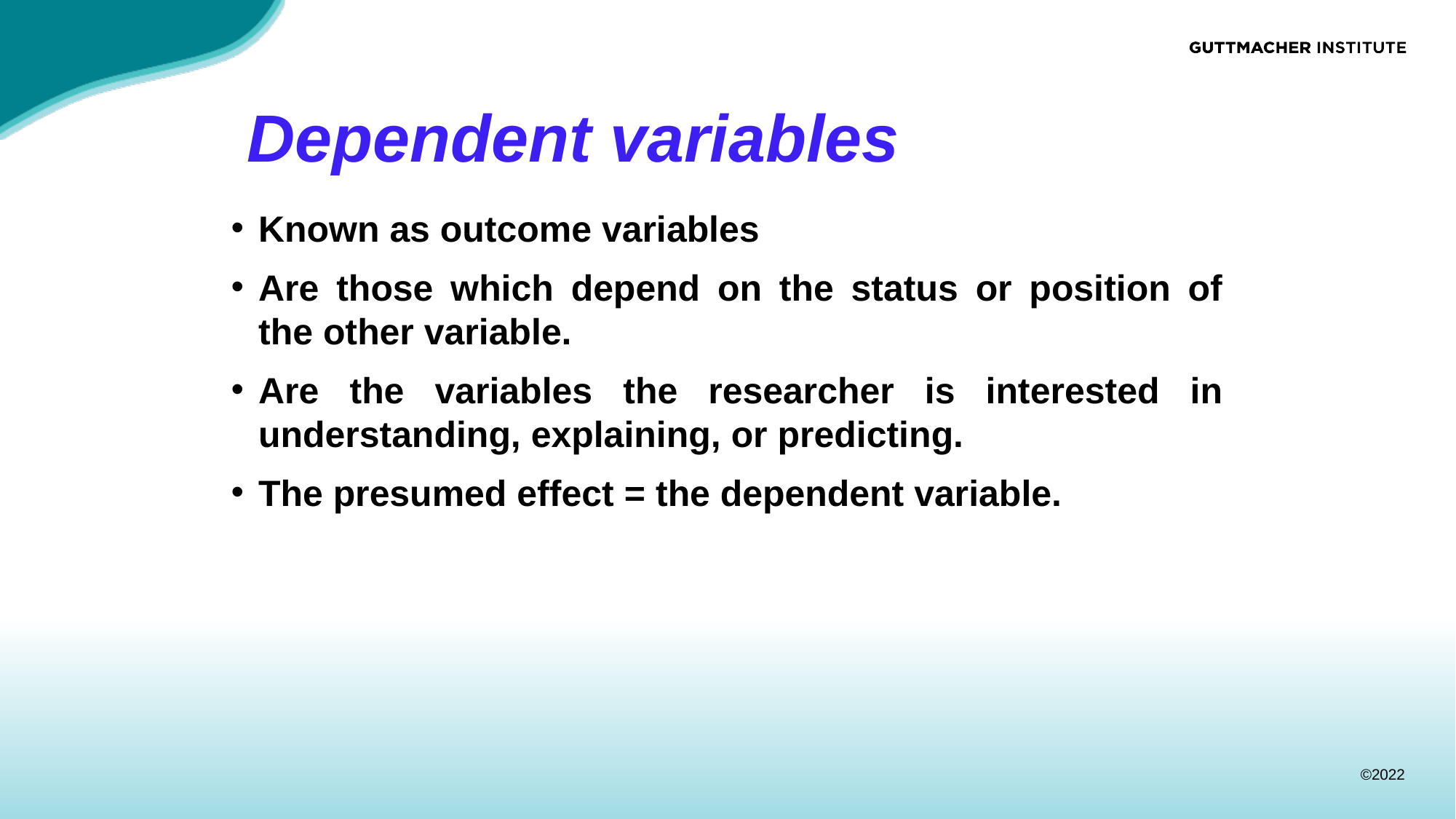

# Dependent variables
Known as outcome variables
Are those which depend on the status or position of the other variable.
Are the variables the researcher is interested in understanding, explaining, or predicting.
The presumed effect = the dependent variable.